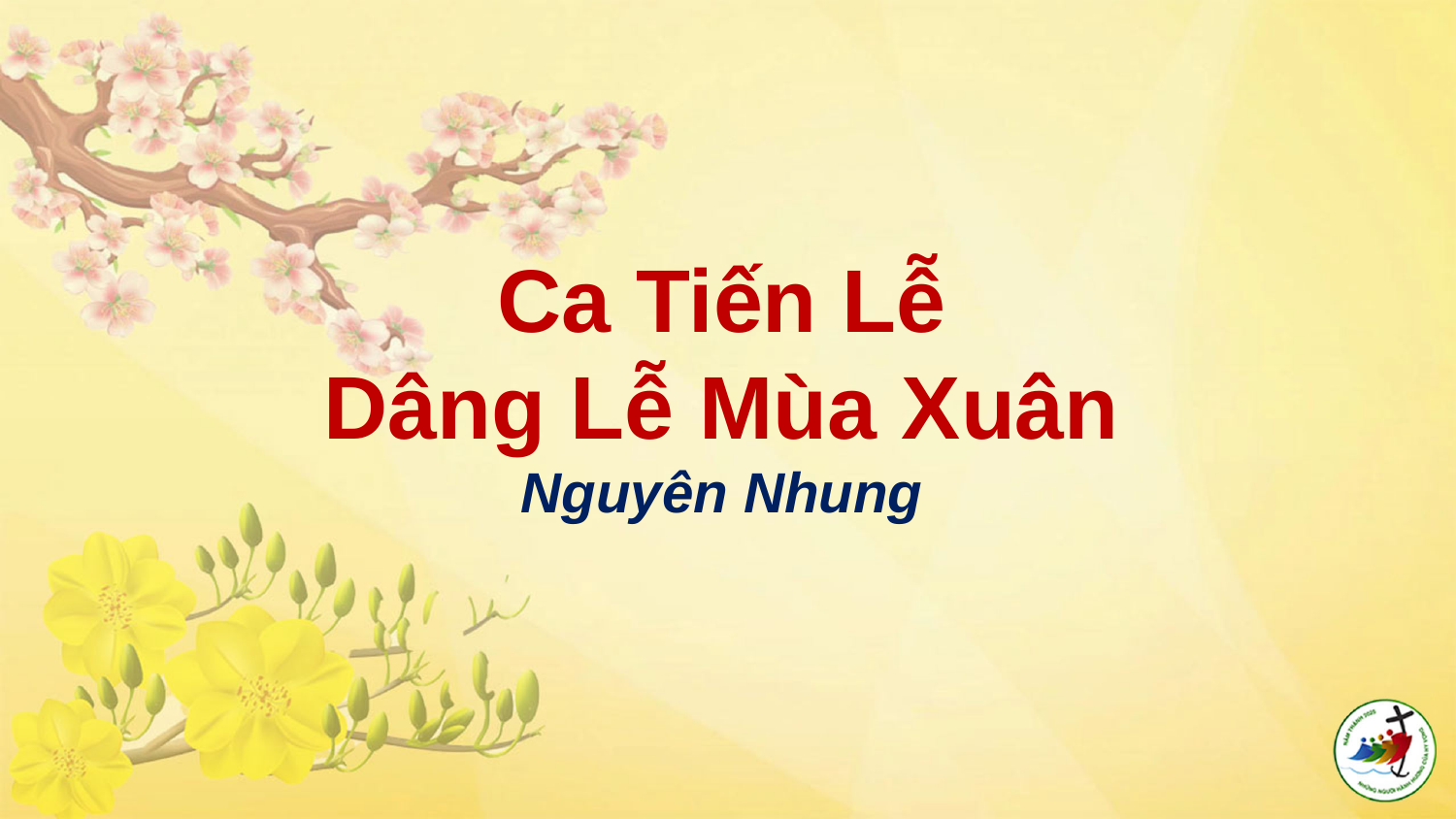

# Ca Tiến Lễ Dâng Lễ Mùa Xuân Nguyên Nhung